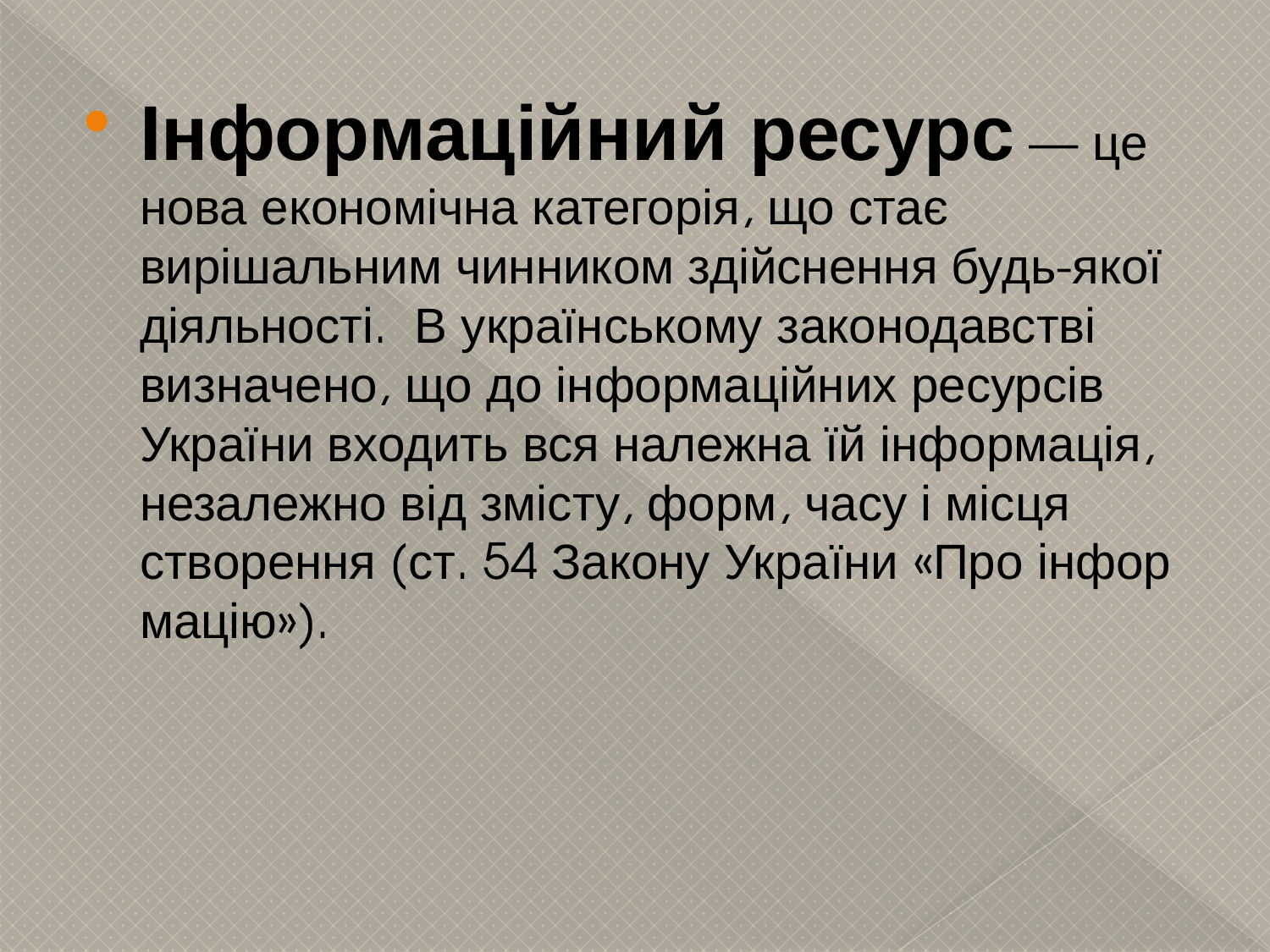

Інформаційний ресурс — це нова економічна категорія, що стає вирішальним чинником здійснення будь-якої діяльності.  В українському законодавстві визначено, що до інформаційних ресурсів України входить вся належна їй інформація, незалежно від змісту, форм, часу і місця створення (ст. 54 Закону України «Про інфор­мацію»).